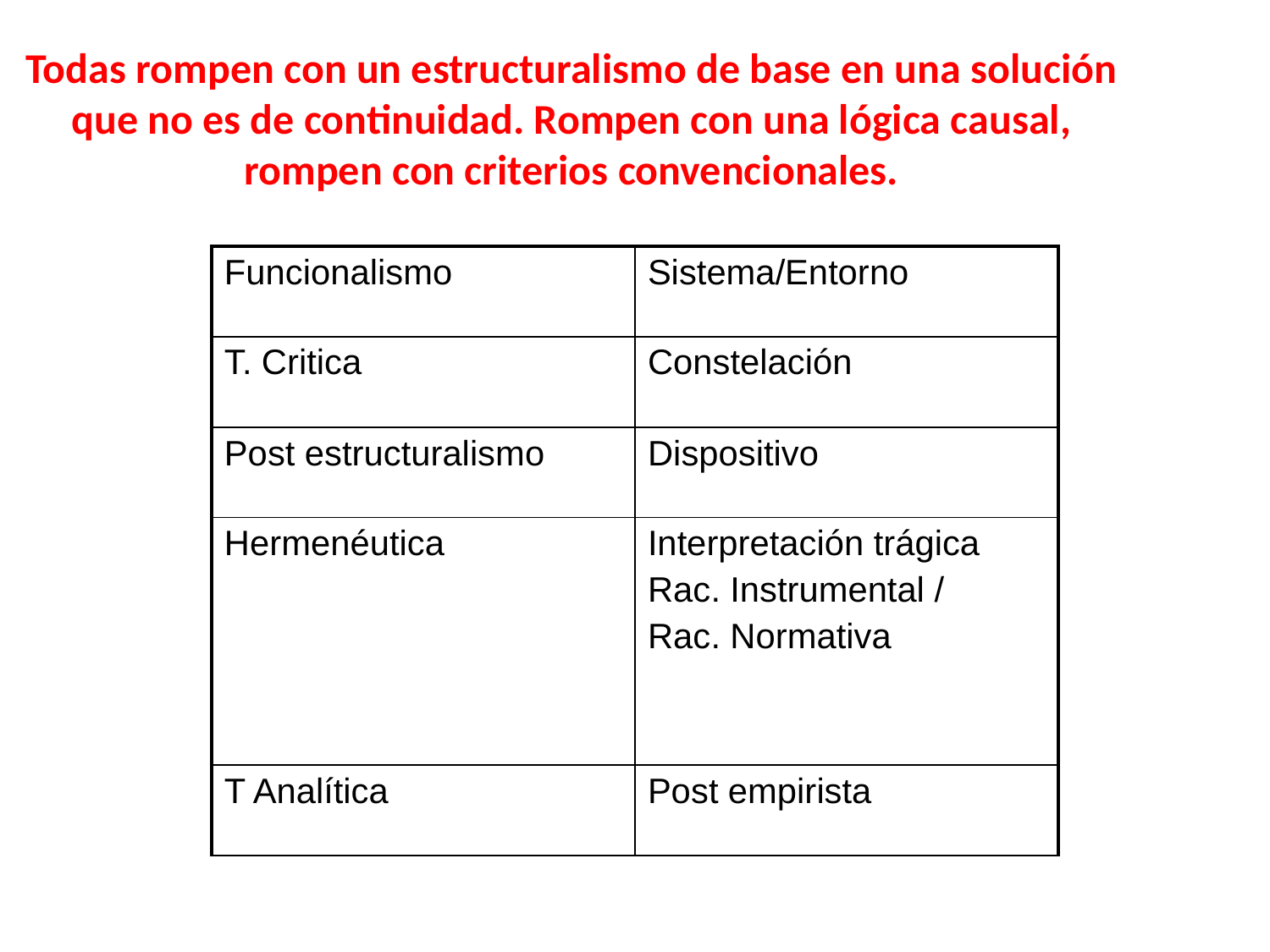

Todas rompen con un estructuralismo de base en una solución que no es de continuidad. Rompen con una lógica causal, rompen con criterios convencionales.
| Funcionalismo | Sistema/Entorno |
| --- | --- |
| T. Critica | Constelación |
| Post estructuralismo | Dispositivo |
| Hermenéutica | Interpretación trágica Rac. Instrumental / Rac. Normativa |
| T Analítica | Post empirista |